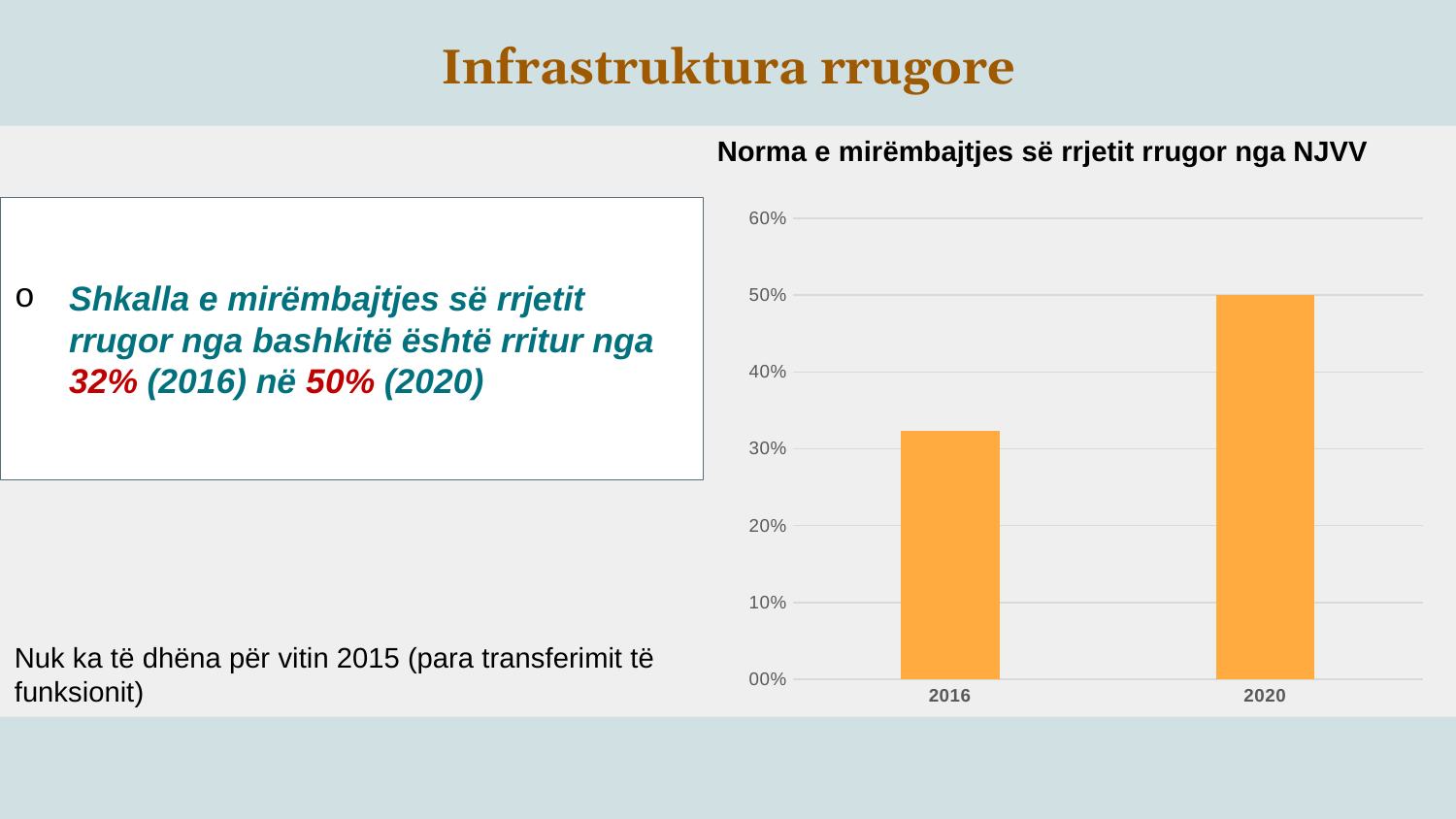

Infrastruktura rrugore

Norma e mirëmbajtjes së rrjetit rrugor nga NJVV
Shkalla e mirëmbajtjes së rrjetit rrugor nga bashkitë është rritur nga 32% (2016) në 50% (2020)

### Chart

| Category |  |
|---|---|
| 2016 | 0.3239720602001872 |
| 2020 | 0.5 |
Nuk ka të dhëna për vitin 2015 (para transferimit të funksionit)